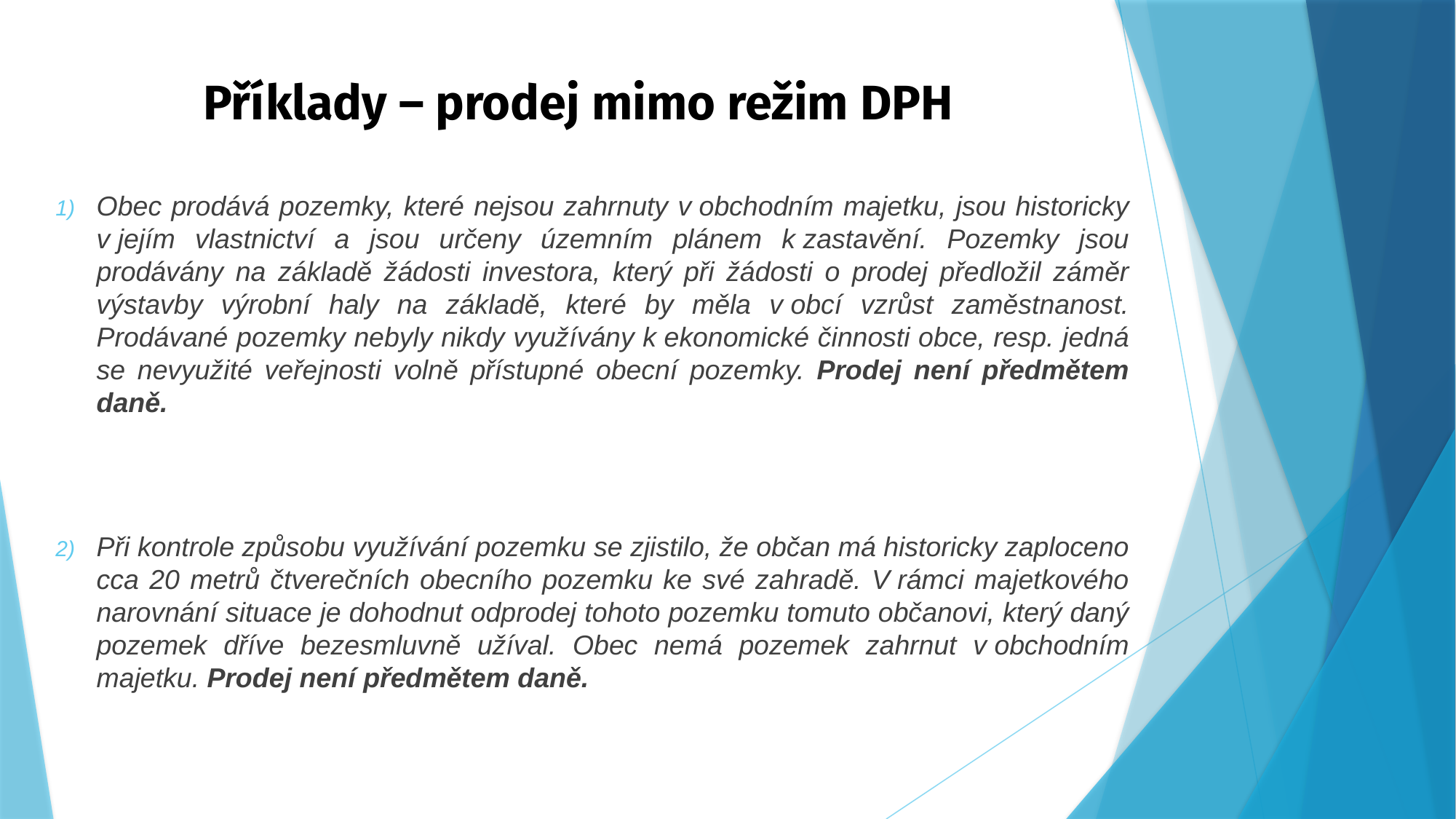

# Příklady – prodej mimo režim DPH

Obec prodává pozemky, které nejsou zahrnuty v obchodním majetku, jsou historicky v jejím vlastnictví a jsou určeny územním plánem k zastavění. Pozemky jsou prodávány na základě žádosti investora, který při žádosti o prodej předložil záměr výstavby výrobní haly na základě, které by měla v obcí vzrůst zaměstnanost. Prodávané pozemky nebyly nikdy využívány k ekonomické činnosti obce, resp. jedná se nevyužité veřejnosti volně přístupné obecní pozemky. Prodej není předmětem daně.

Při kontrole způsobu využívání pozemku se zjistilo, že občan má historicky zaploceno cca 20 metrů čtverečních obecního pozemku ke své zahradě. V rámci majetkového narovnání situace je dohodnut odprodej tohoto pozemku tomuto občanovi, který daný pozemek dříve bezesmluvně užíval. Obec nemá pozemek zahrnut v obchodním majetku. Prodej není předmětem daně.